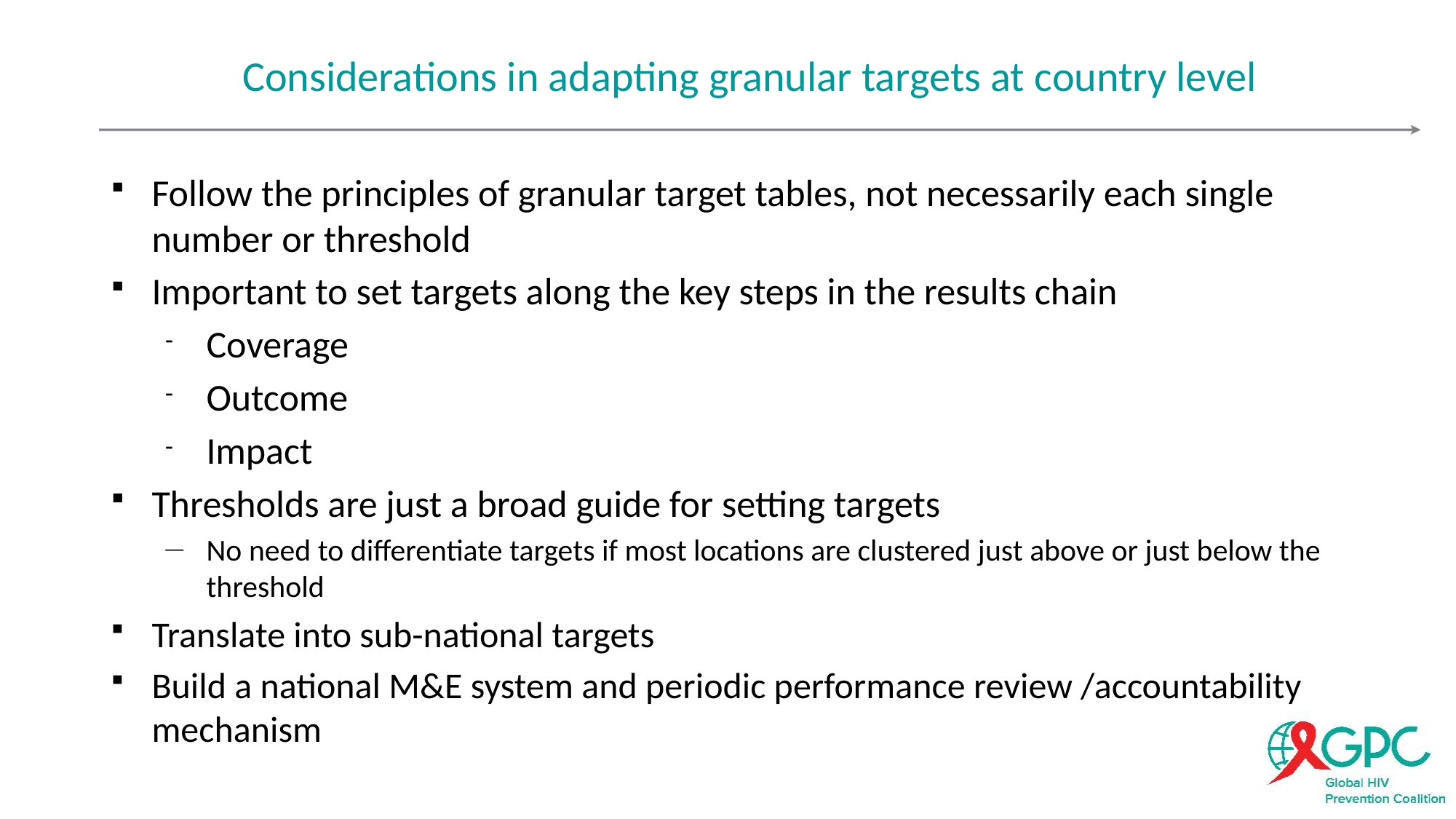

# Considerations in adapting granular targets at country level
Follow the principles of granular target tables, not necessarily each single number or threshold
Important to set targets along the key steps in the results chain
Coverage
Outcome
Impact
Thresholds are just a broad guide for setting targets
No need to differentiate targets if most locations are clustered just above or just below the threshold
Translate into sub-national targets
Build a national M&E system and periodic performance review /accountability mechanism